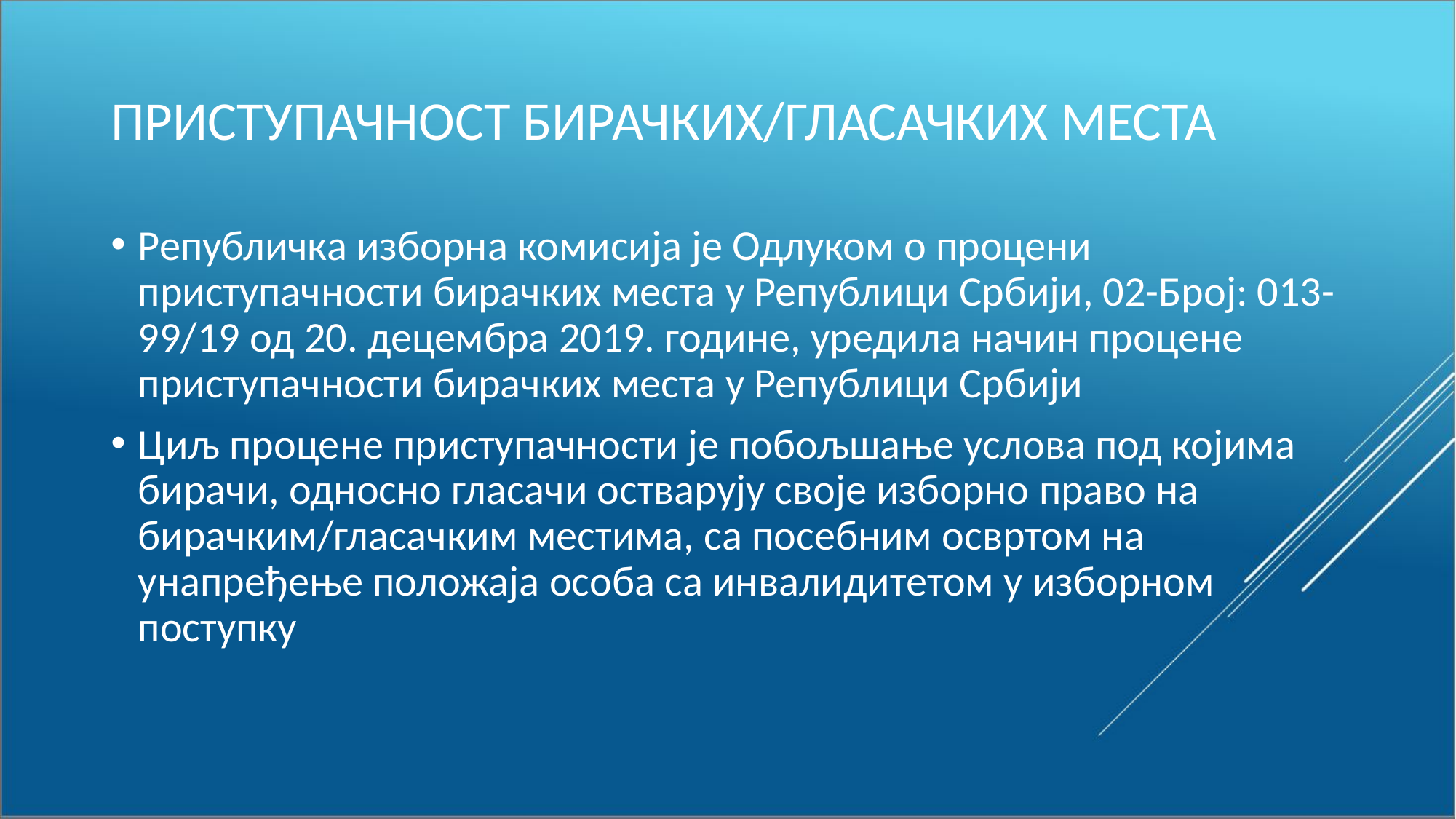

# ПРИСТУПАЧНОСТ БИРАЧКИХ/ГЛАСАЧКИХ МЕСТА
Републичка изборна комисија је Одлуком о процени приступачности бирачких места у Републици Србији, 02-Број: 013-99/19 од 20. децембра 2019. године, уредила начин процене приступачности бирачких места у Републици Србији
Циљ процене приступачности је побољшање услова под којима бирачи, односно гласачи остварују своје изборно право на бирачким/гласачким местима, са посебним освртом на унапређење положаја особа са инвалидитетом у изборном поступку